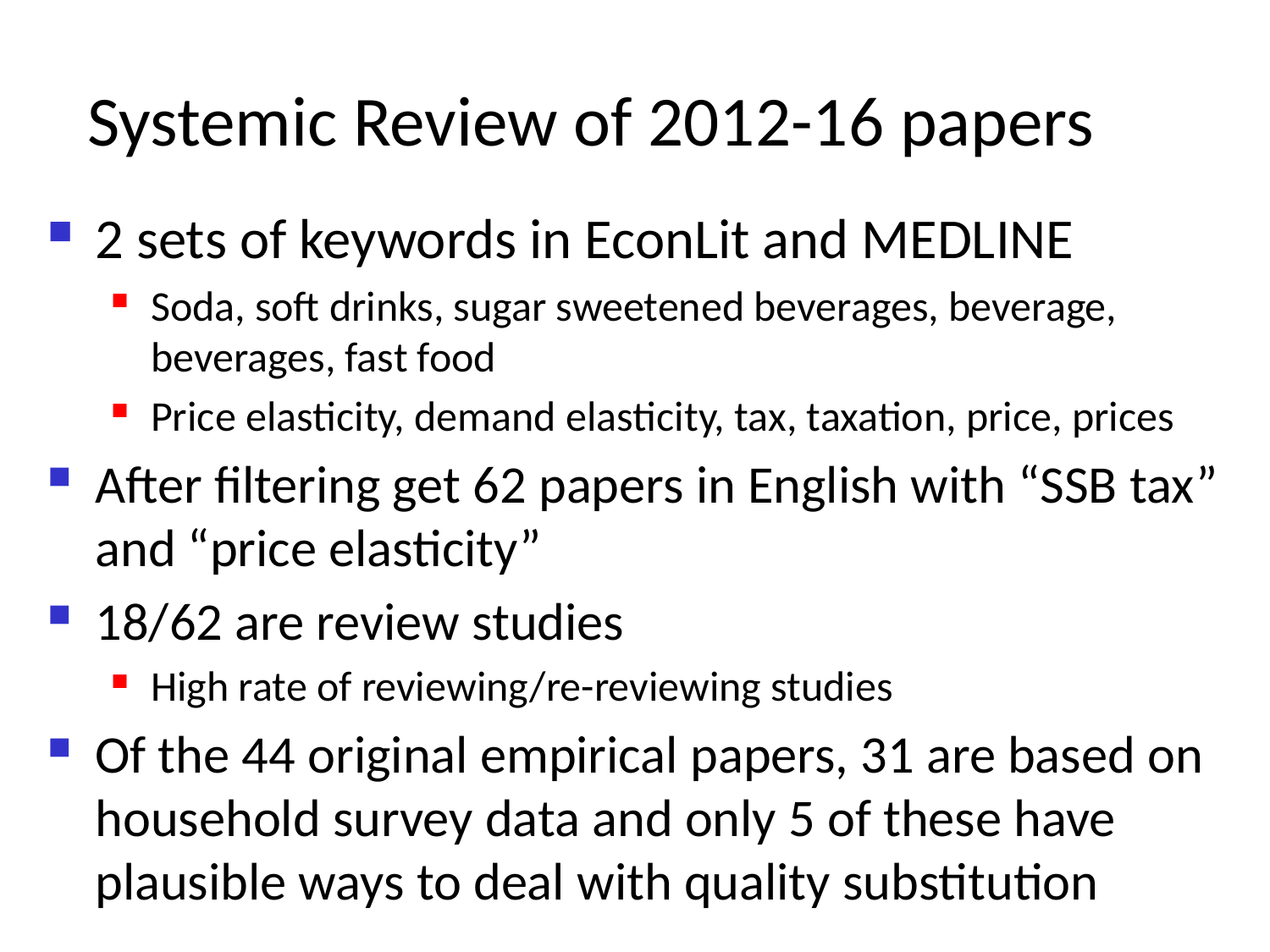

# Systemic Review of 2012-16 papers
2 sets of keywords in EconLit and MEDLINE
Soda, soft drinks, sugar sweetened beverages, beverage, beverages, fast food
Price elasticity, demand elasticity, tax, taxation, price, prices
After filtering get 62 papers in English with “SSB tax” and “price elasticity”
18/62 are review studies
High rate of reviewing/re-reviewing studies
Of the 44 original empirical papers, 31 are based on household survey data and only 5 of these have plausible ways to deal with quality substitution